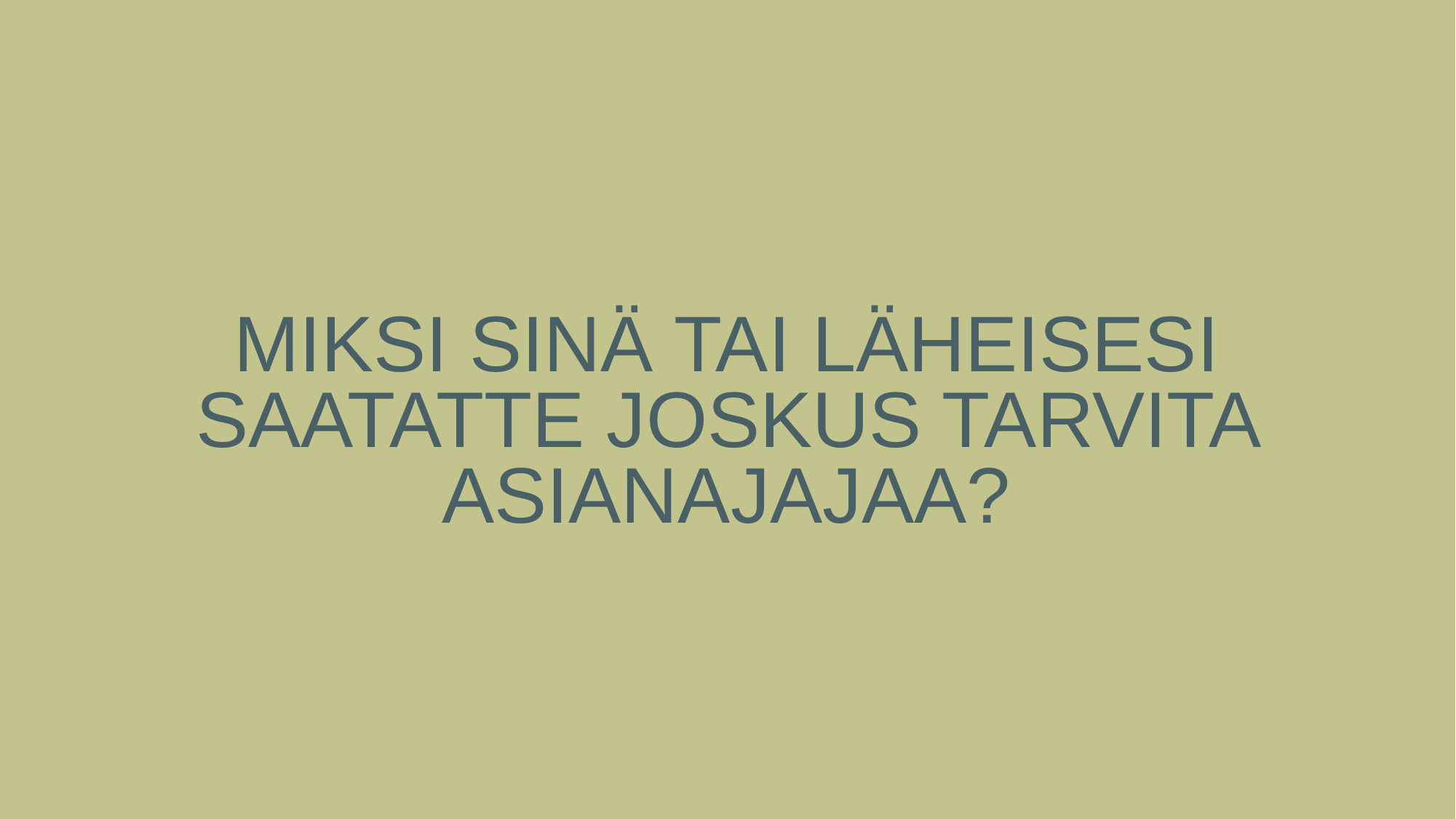

# MIKSI sinä tai läheisesi saatatte joskus tarvita asianajajaa?